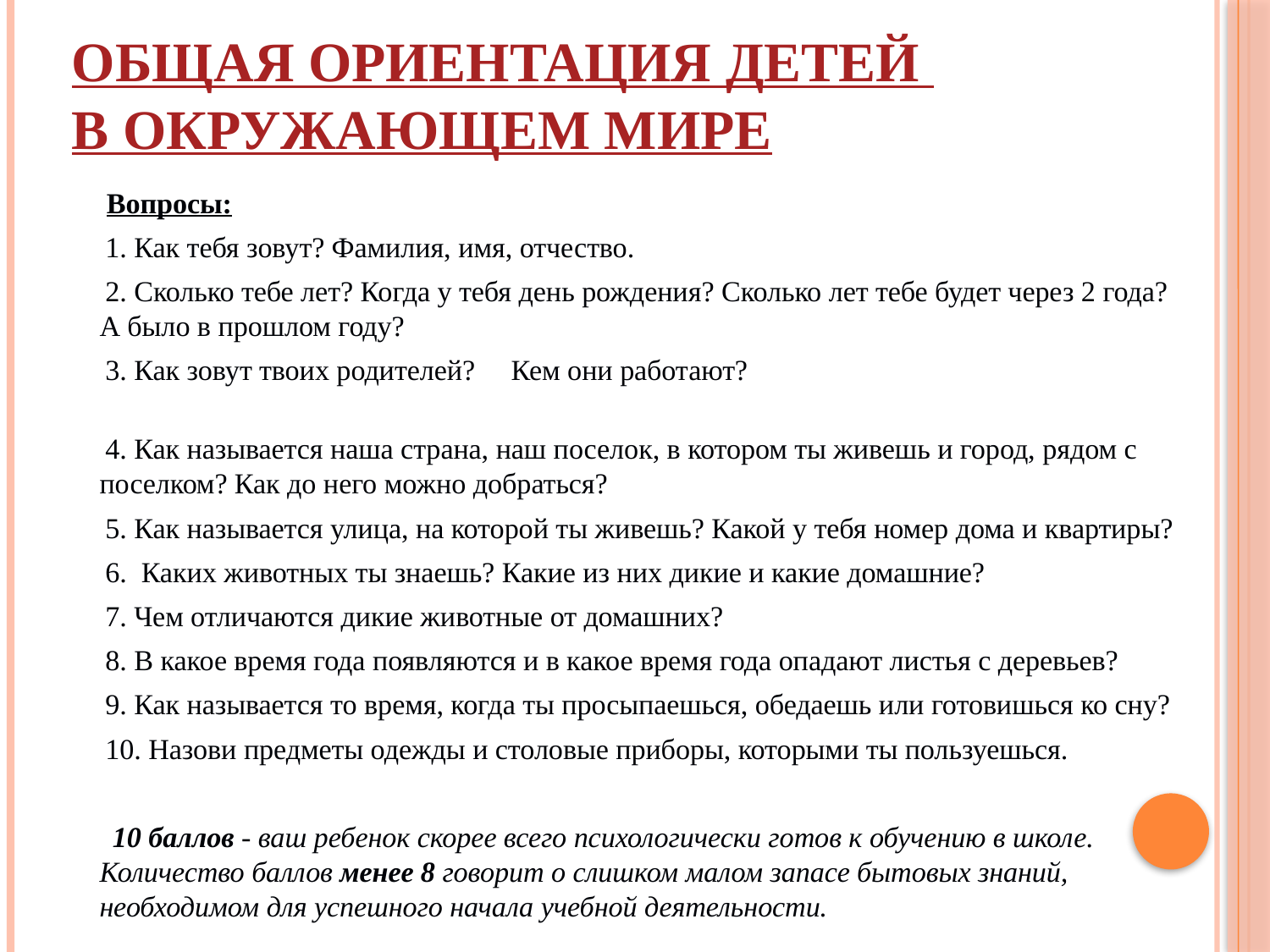

Общая ориентация детей
в окружающем мире
       Вопросы:
      1. Как тебя зовут? Фамилия, имя, отчество.
      2. Сколько тебе лет? Когда у тебя день рождения? Сколько лет тебе будет через 2 года? А было в прошлом году?
      3. Как зовут твоих родителей?     Кем они работают?
      4. Как называется наша страна, наш поселок, в котором ты живешь и город, рядом с поселком? Как до него можно добраться?
      5. Как называется улица, на которой ты живешь? Какой у тебя номер дома и квартиры?
      6.  Каких животных ты знаешь? Какие из них дикие и какие домашние?
      7. Чем отличаются дикие животные от домашних?
      8. В какое время года появляются и в какое время года опадают листья с деревьев?
      9. Как называется то время, когда ты просыпаешься, обедаешь или готовишься ко сну?
      10. Назови предметы одежды и столовые приборы, которыми ты пользуешься.

       10 баллов - ваш ребенок скорее всего психологически готов к обучению в школе. Количество баллов менее 8 говорит о слишком малом запасе бытовых знаний, необходимом для успешного начала учебной деятельности.